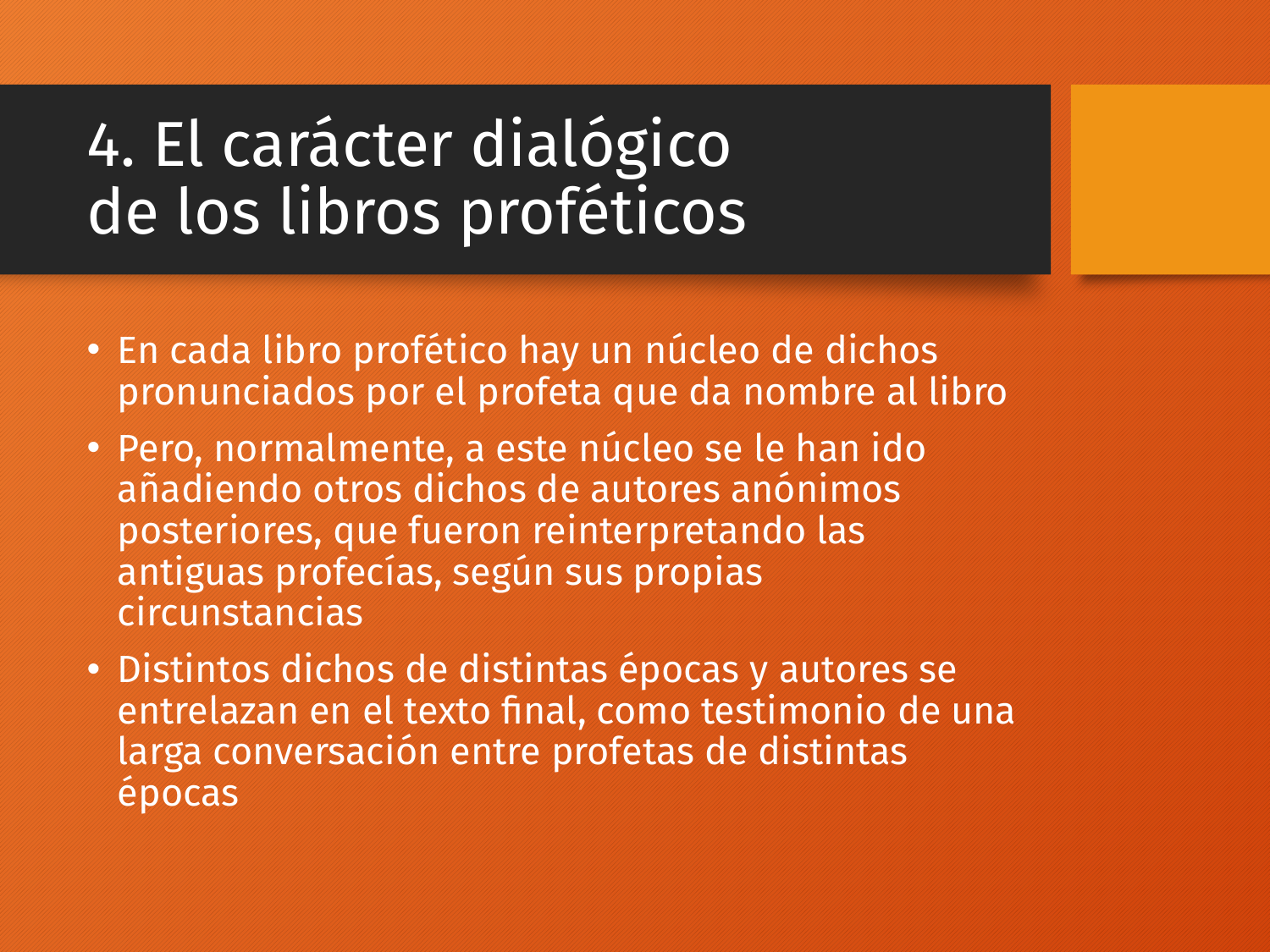

# 4. El carácter dialógico de los libros proféticos
En cada libro profético hay un núcleo de dichos pronunciados por el profeta que da nombre al libro
Pero, normalmente, a este núcleo se le han ido añadiendo otros dichos de autores anónimos posteriores, que fueron reinterpretando las antiguas profecías, según sus propias circunstancias
Distintos dichos de distintas épocas y autores se entrelazan en el texto final, como testimonio de una larga conversación entre profetas de distintas épocas